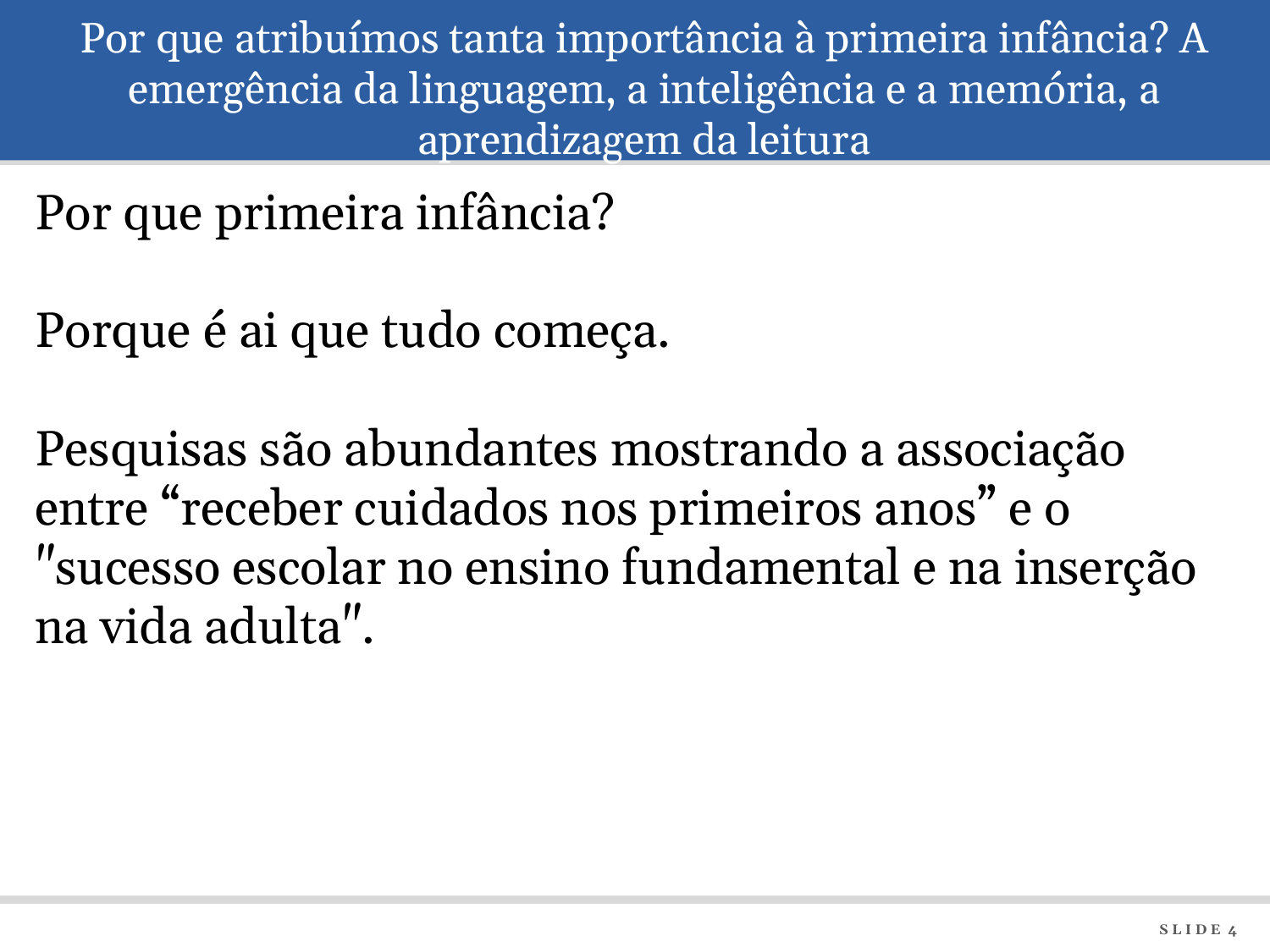

# Por que atribuímos tanta importância à primeira infância? A emergência da linguagem, a inteligência e a memória, a aprendizagem da leitura

Por que primeira infância?

Porque é ai que tudo começa.

Pesquisas são abundantes mostrando a associação entre “receber cuidados nos primeiros anos” e o "sucesso escolar no ensino fundamental e na inserção na vida adulta".